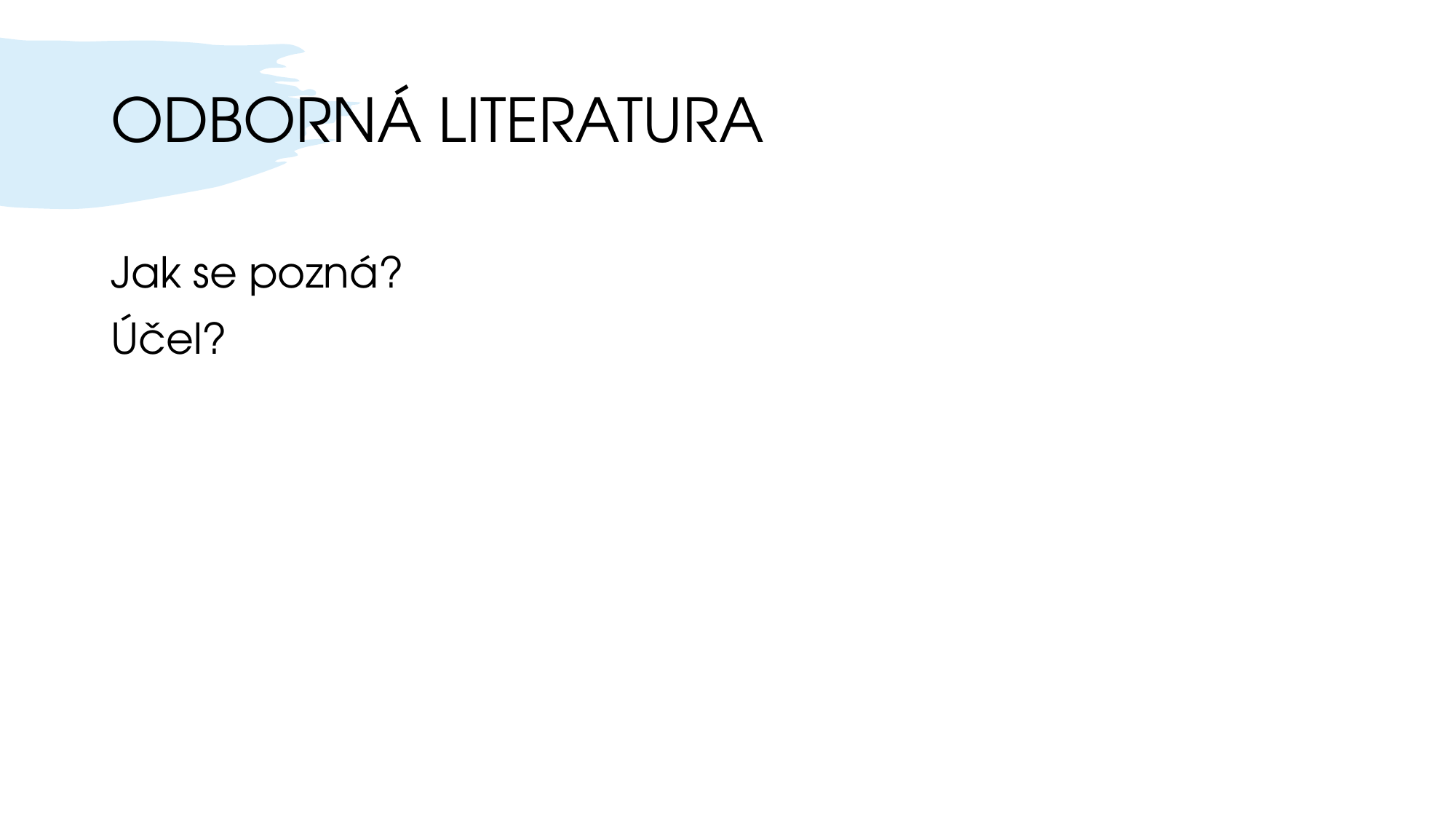

# ODBORNÁ LITERATURA
Jak se pozná?
Účel?